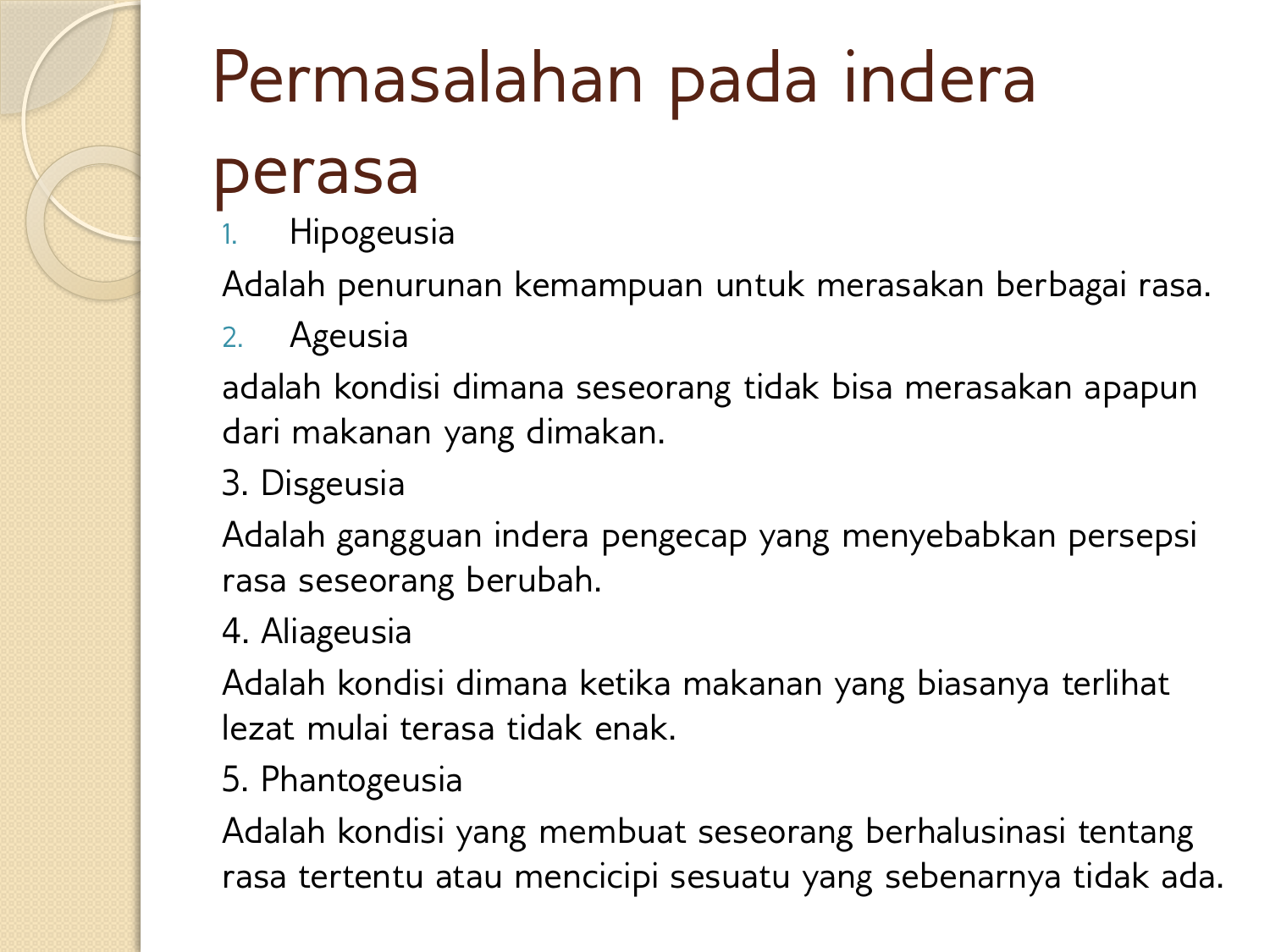

# Permasalahan pada indera perasa
Hipogeusia
Adalah penurunan kemampuan untuk merasakan berbagai rasa.
Ageusia
adalah kondisi dimana seseorang tidak bisa merasakan apapun dari makanan yang dimakan.
3. Disgeusia
Adalah gangguan indera pengecap yang menyebabkan persepsi rasa seseorang berubah.
4. Aliageusia
Adalah kondisi dimana ketika makanan yang biasanya terlihat lezat mulai terasa tidak enak.
5. Phantogeusia
Adalah kondisi yang membuat seseorang berhalusinasi tentang rasa tertentu atau mencicipi sesuatu yang sebenarnya tidak ada.